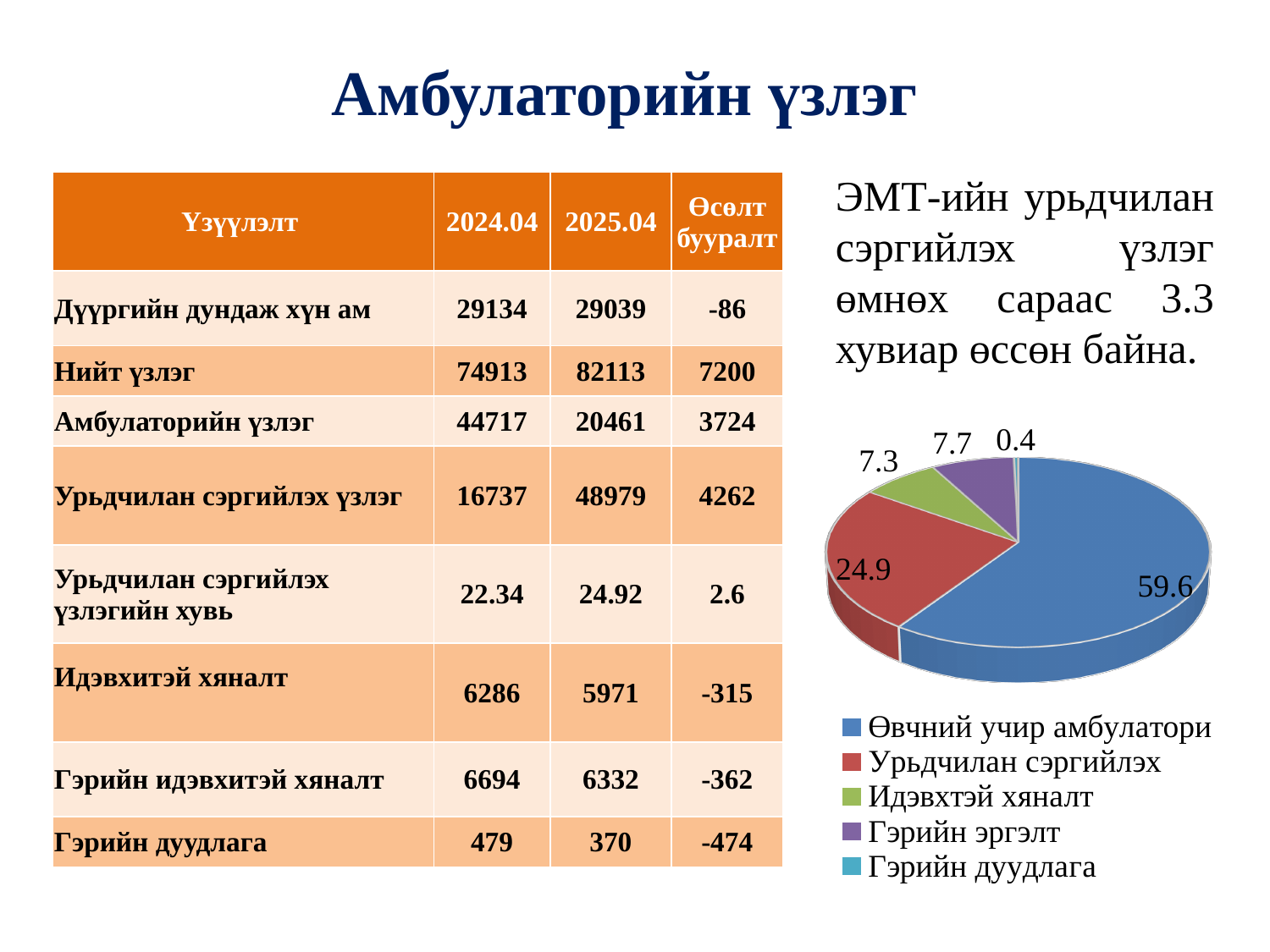

# Амбулаторийн үзлэг
ЭМТ-ийн урьдчилан сэргийлэх үзлэг өмнөх сараас 3.3 хувиар өссөн байна.
| Үзүүлэлт | 2024.04 | 2025.04 | Өсөлт бууралт |
| --- | --- | --- | --- |
| Дүүргийн дундаж хүн ам | 29134 | 29039 | -86 |
| Нийт үзлэг | 74913 | 82113 | 7200 |
| Амбулаторийн үзлэг | 44717 | 20461 | 3724 |
| Урьдчилан сэргийлэх үзлэг | 16737 | 48979 | 4262 |
| Урьдчилан сэргийлэх үзлэгийн хувь | 22.34 | 24.92 | 2.6 |
| Идэвхитэй хяналт | 6286 | 5971 | -315 |
| Гэрийн идэвхитэй хяналт | 6694 | 6332 | -362 |
| Гэрийн дуудлага | 479 | 370 | -474 |

[unsupported chart]